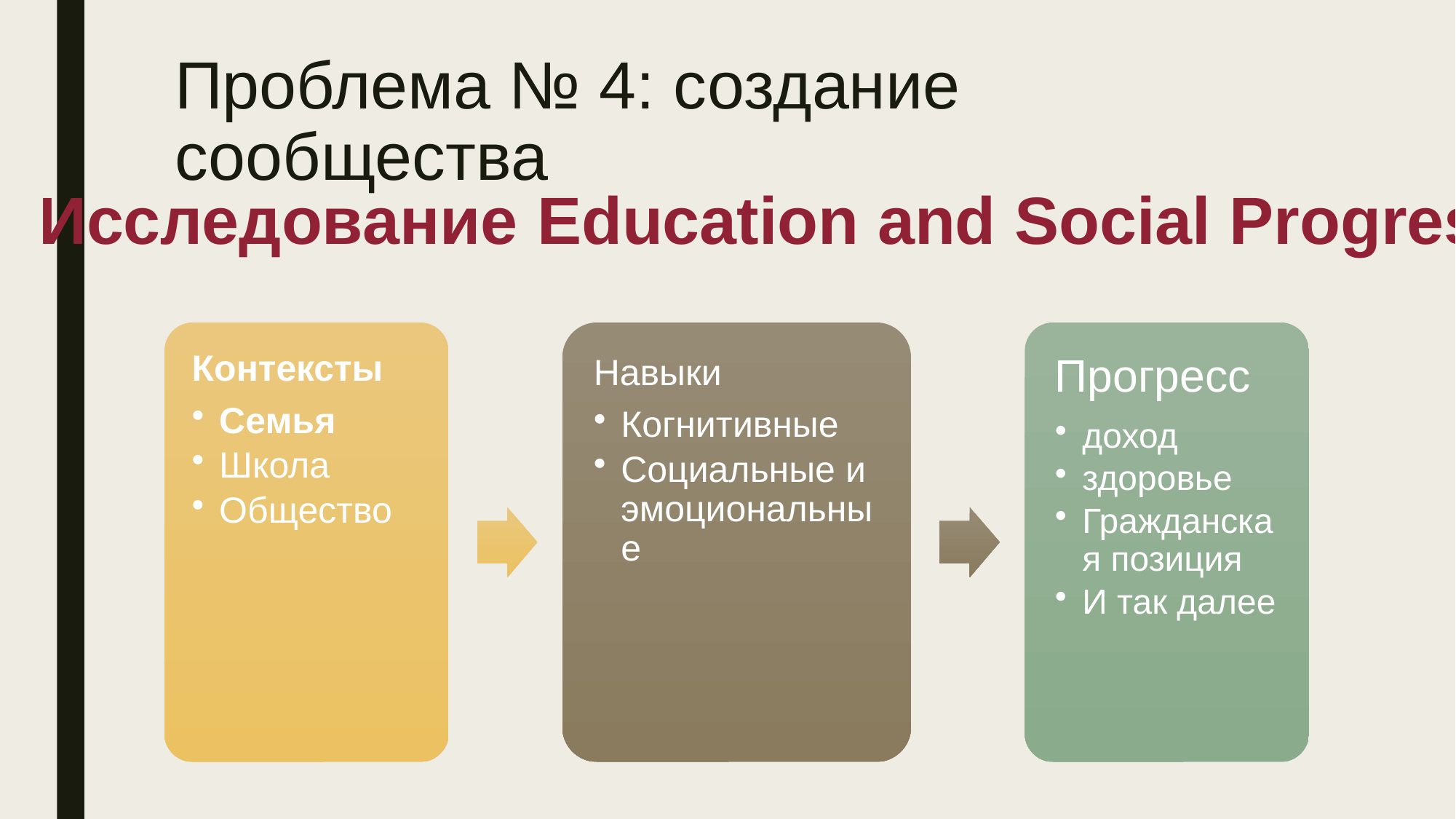

# Проблема № 4: создание сообщества
Исследование Education and Social Progress

Контексты
Семья
Школа
Общество

Навыки
Когнитивные
Социальные и эмоциональные

Прогресс
доход
здоровье
Гражданская позиция
И так далее